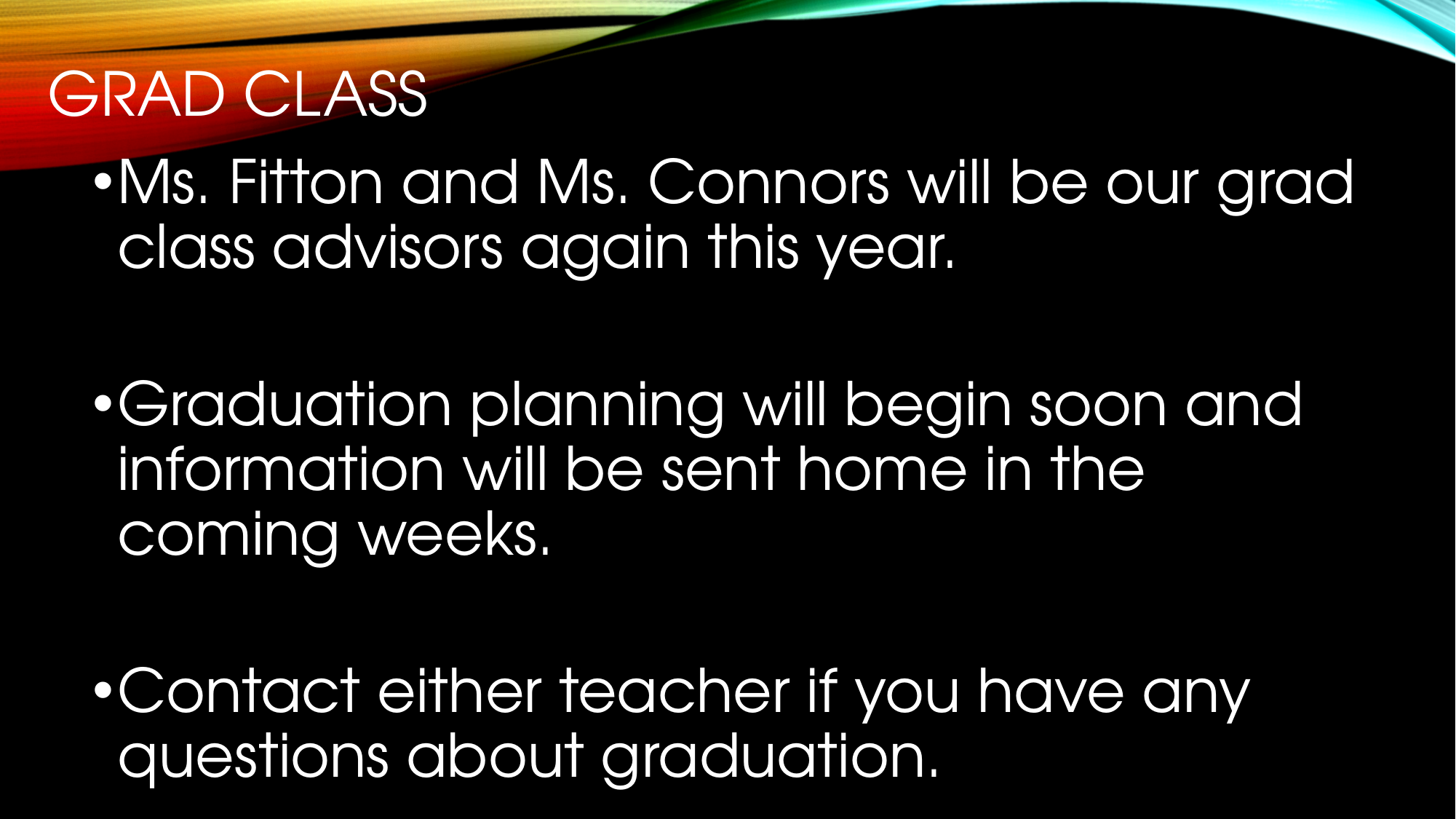

# GRAD CLASS
Ms. Fitton and Ms. Connors will be our grad class advisors again this year.

Graduation planning will begin soon and information will be sent home in the coming weeks.

Contact either teacher if you have any questions about graduation.